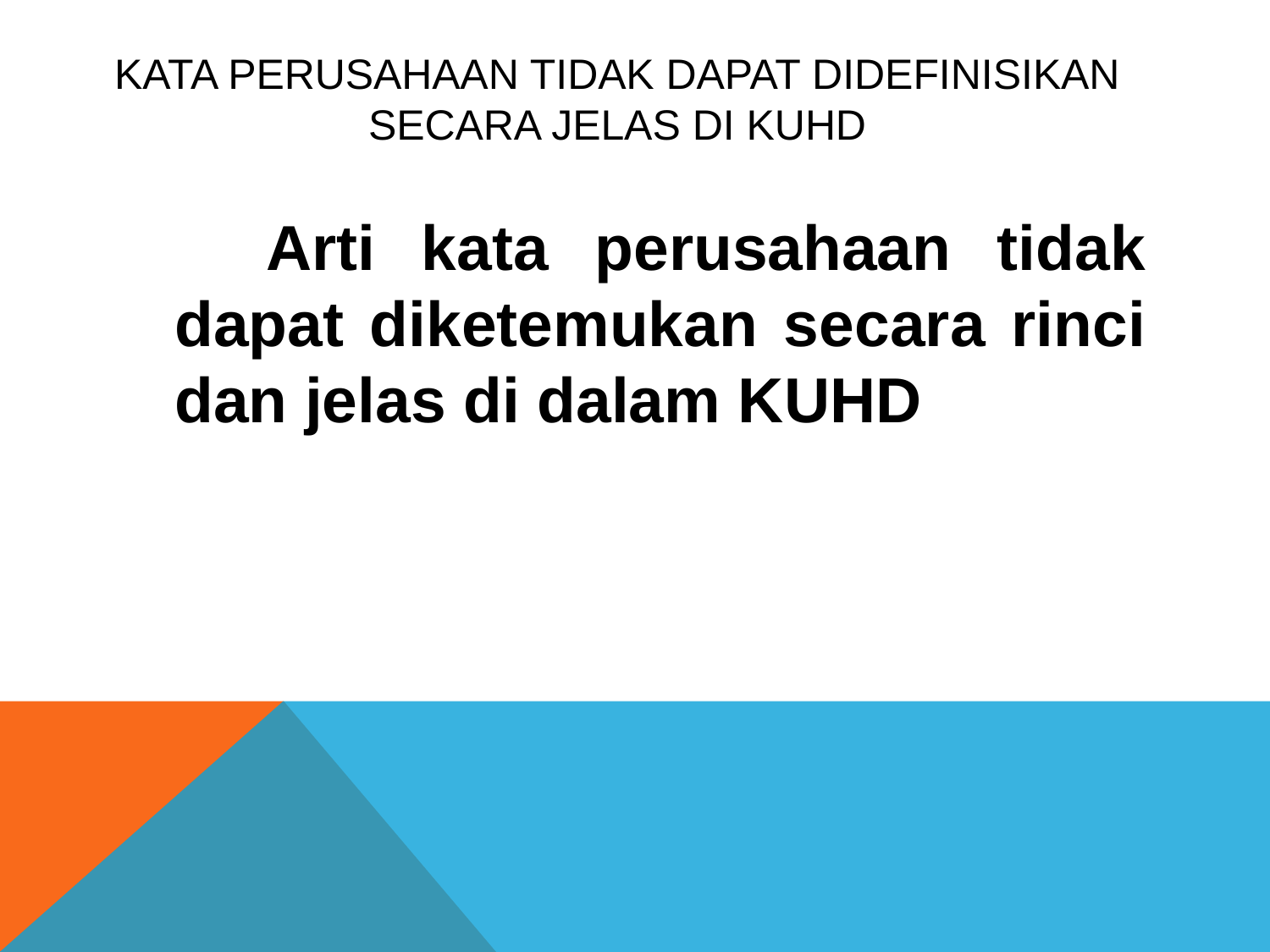

# Kata perusahaan tidak dapat didefinisikan secara jelas di kuhd

   Arti kata perusahaan tidak dapat diketemukan secara rinci dan jelas di dalam KUHD